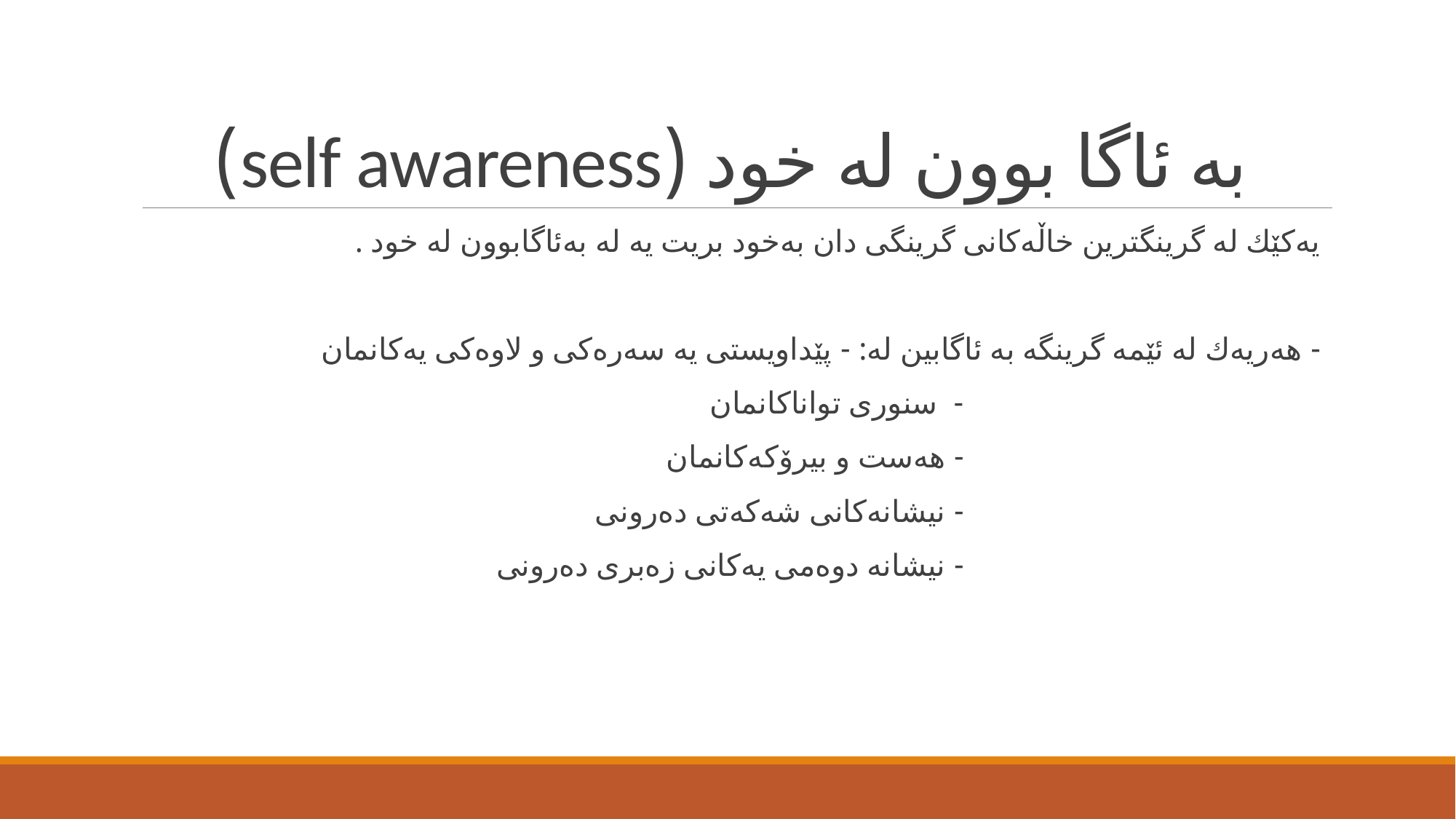

# به‌ ئاگا بوون له‌ خود (self awareness)
یه‌كێك له‌ گرینگترین خاڵه‌كانی گرینگی دان به‌خود بریت یه‌ له‌ به‌ئاگابوون له‌ خود .

- هه‌ریه‌ك له‌ ئێمه‌ گرینگه‌ به‌ ئاگابین له‌: - پێداویستی یه‌ سه‌ره‌كی و لاوه‌كی یه‌كانمان
                                               -  سنوری تواناكانمان
                                               - هه‌ست و بیرۆكه‌كانمان
                                               - نیشانه‌كانی شه‌كه‌تی ده‌رونی
                                               - نیشانه‌ دوه‌می یه‌كانی زه‌بری ده‌رونی